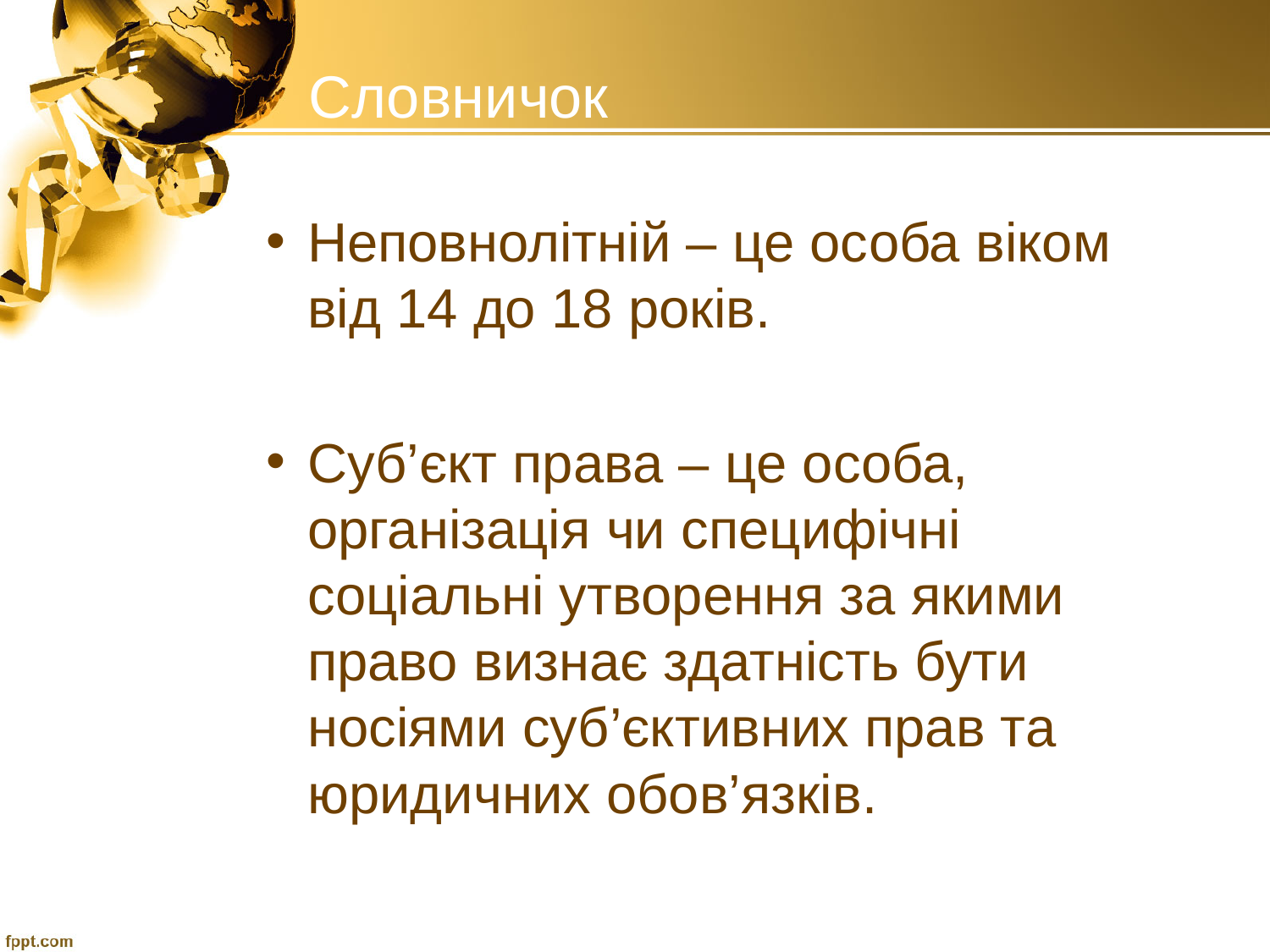

# Словничок
Неповнолітній – це особа віком від 14 до 18 років.

Суб’єкт права – це особа, організація чи специфічні соціальні утворення за якими право визнає здатність бути носіями суб’єктивних прав та юридичних обов’язків.